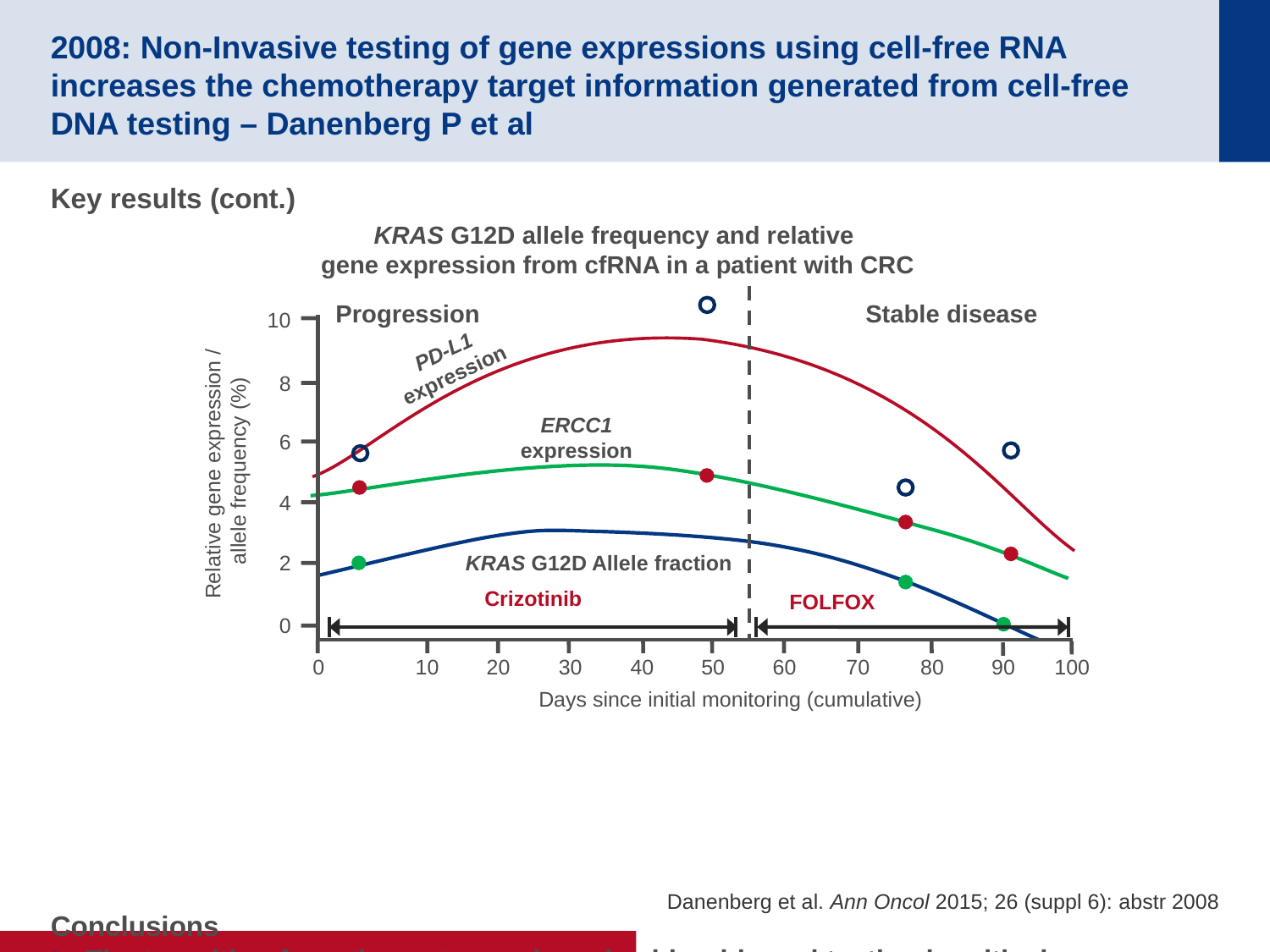

# 2008: Non-Invasive testing of gene expressions using cell-free RNA increases the chemotherapy target information generated from cell-free DNA testing – Danenberg P et al
Key results (cont.)

Conclusions
The transition from tissue to non-invasive blood-based testing is critical
Testing must comprise both DNA and RNA components
cfDNA mutation blood tests can replace tissue-based DNA tests
cfRNA mutation blood tests can replace tissue IHC and FISH tests

KRAS G12D allele frequency and relative
gene expression from cfRNA in a patient with CRC
Progression
Stable disease

10

PD-L1
expression

8

ERCC1
expression
6

Relative gene expression /
 allele frequency (%)

4

2
KRAS G12D Allele fraction

Crizotinib
FOLFOX
0

0
10
20
30
40
50
60
70
80
90
100
Days since initial monitoring (cumulative)
Danenberg et al. Ann Oncol 2015; 26 (suppl 6): abstr 2008